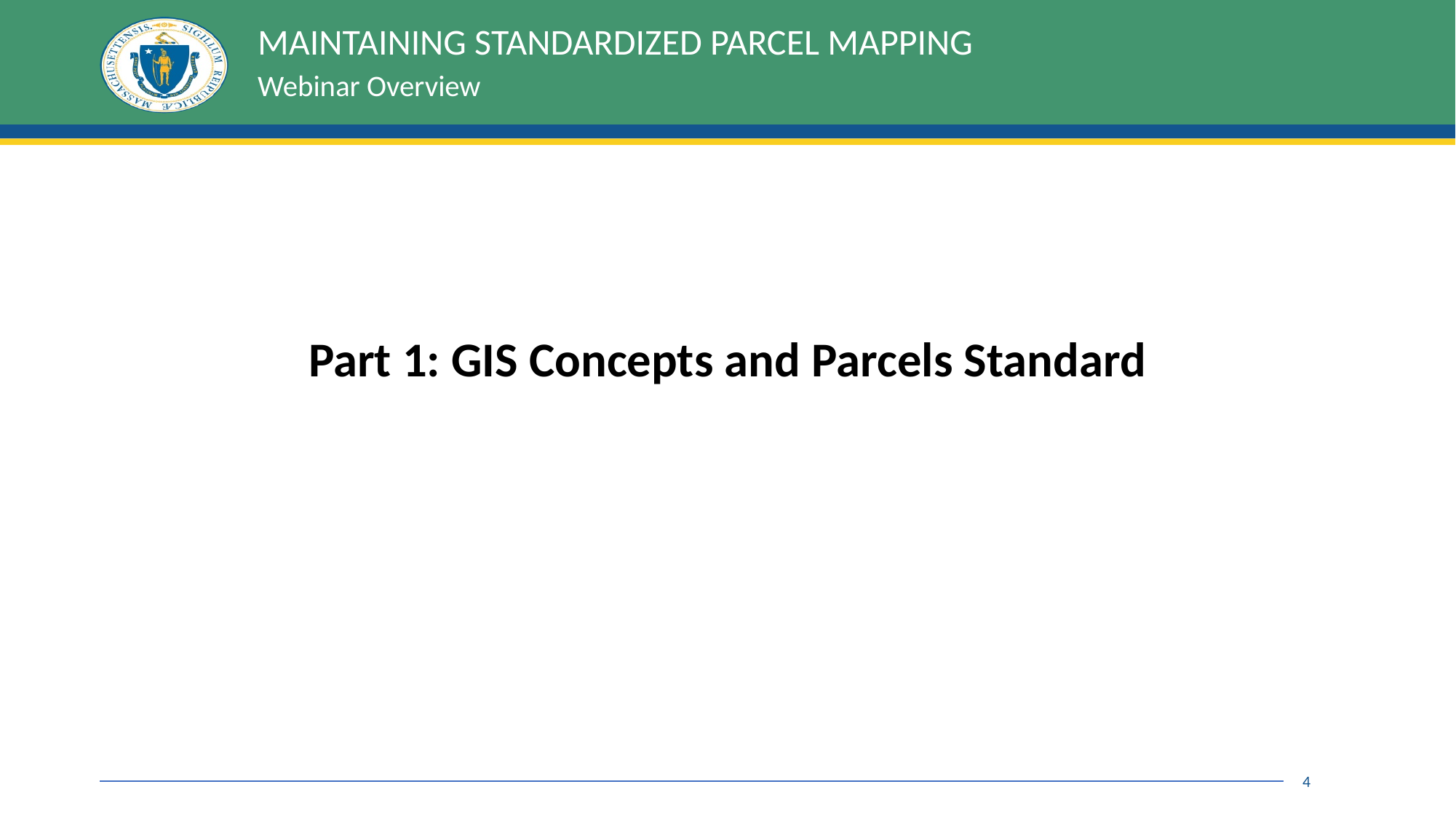

# MAINTAINING STANDARDIZED PARCEL MAPPING
Webinar Overview
Part 1: GIS Concepts and Parcels Standard
4